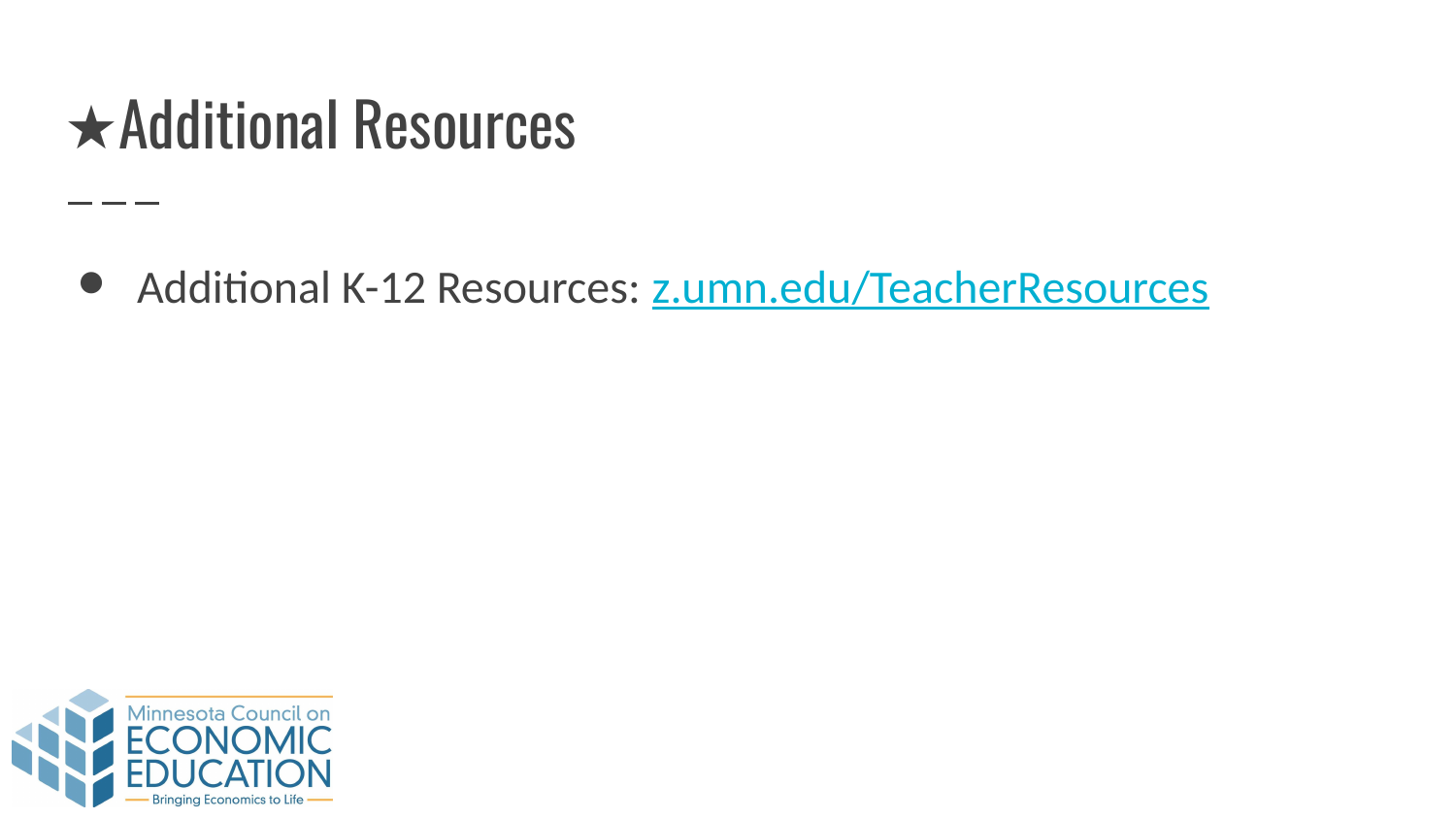

# ★Additional Resources
Additional K-12 Resources: z.umn.edu/TeacherResources